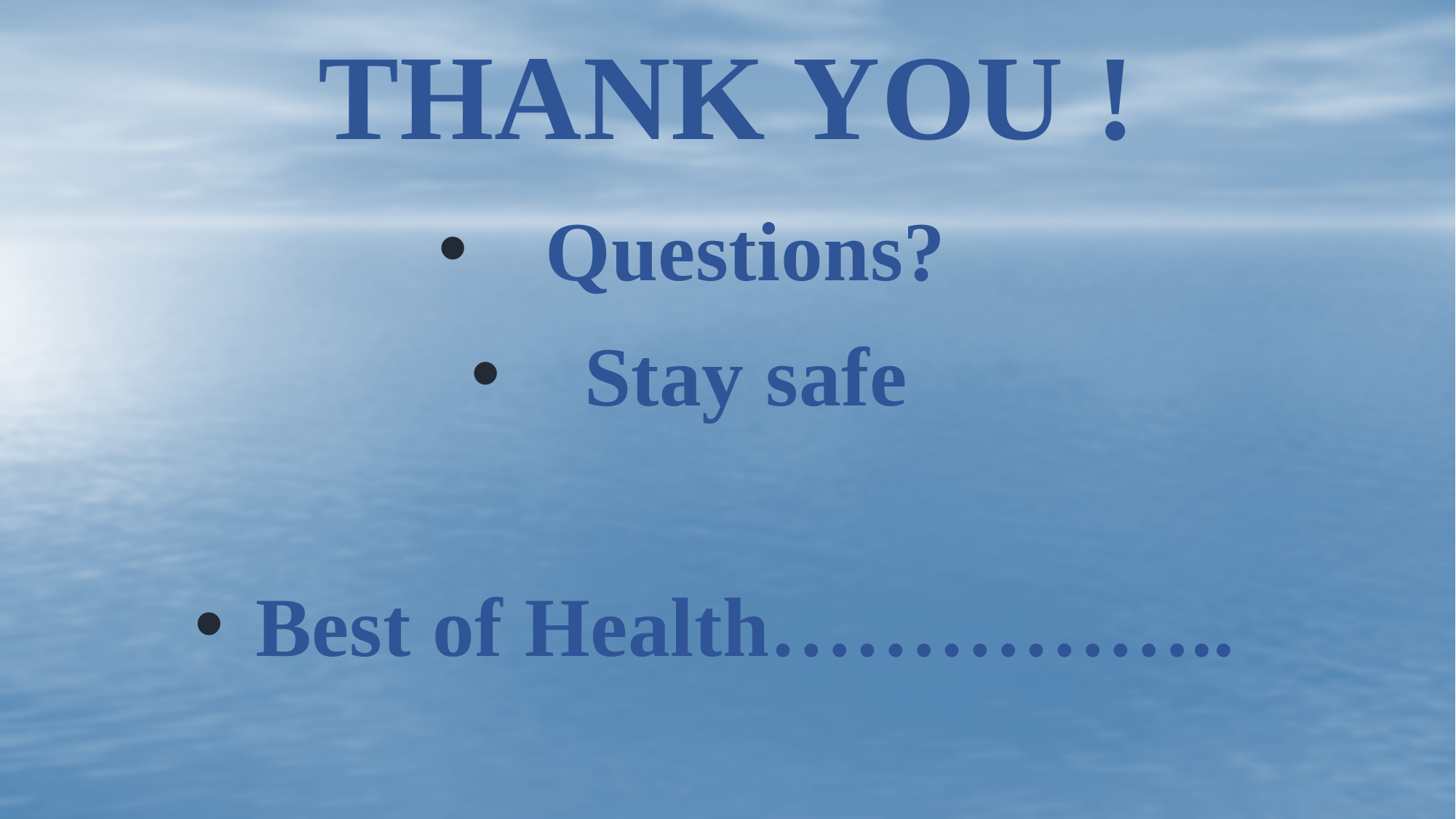

# Thank you !
Questions?
Stay safe

Best of Health……………..